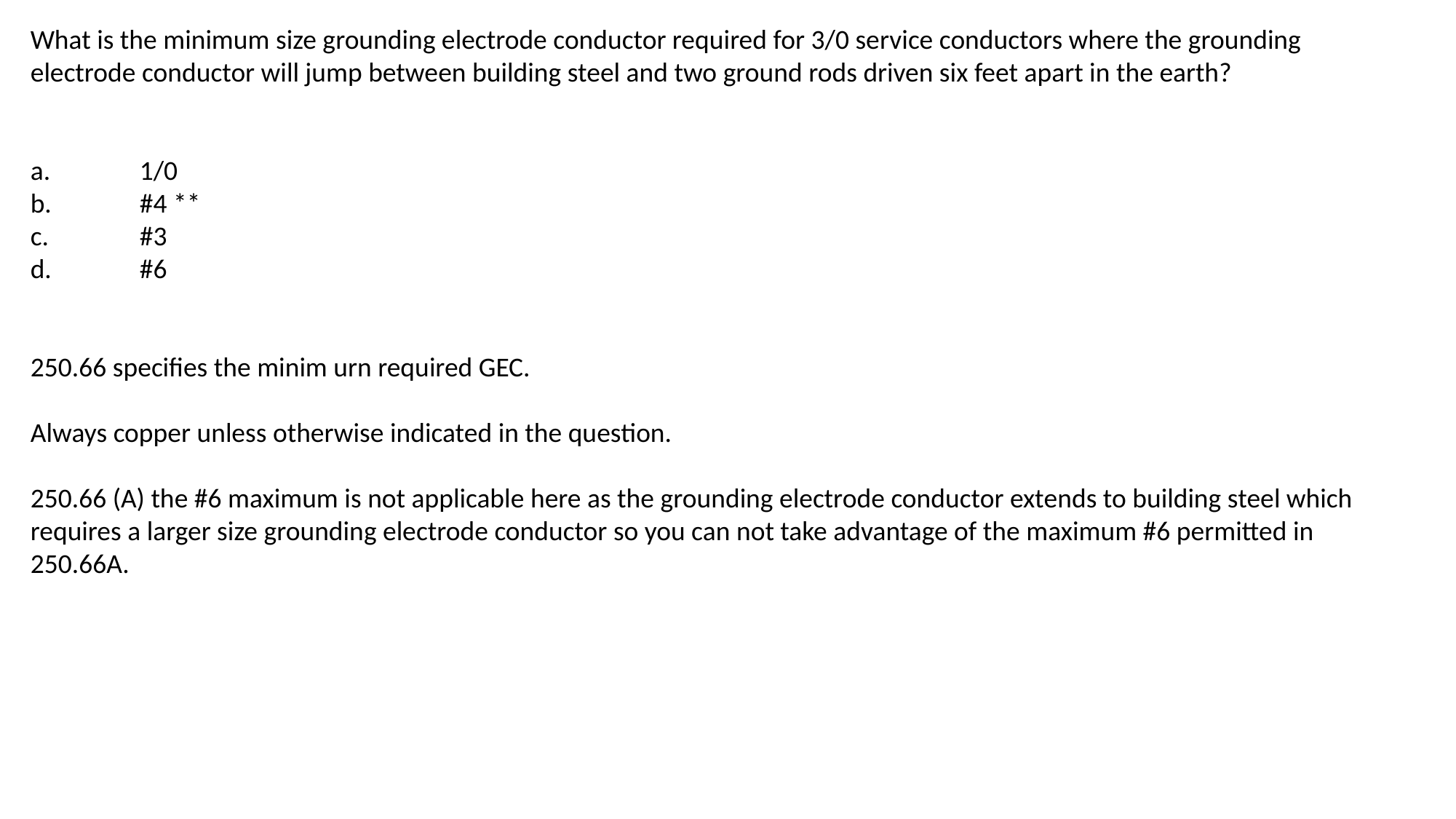

What is the minimum size grounding electrode conductor required for 3/0 service conductors where the grounding electrode conductor will jump between building steel and two ground rods driven six feet apart in the earth?

a.	1/0
b.	#4 **
c.	#3
d.	#6

250.66 specifies the minim urn required GEC.

Always copper unless otherwise indicated in the question.

250.66 (A) the #6 maximum is not applicable here as the grounding electrode conductor extends to building steel which requires a larger size grounding electrode conductor so you can not take advantage of the maximum #6 permitted in 250.66A.